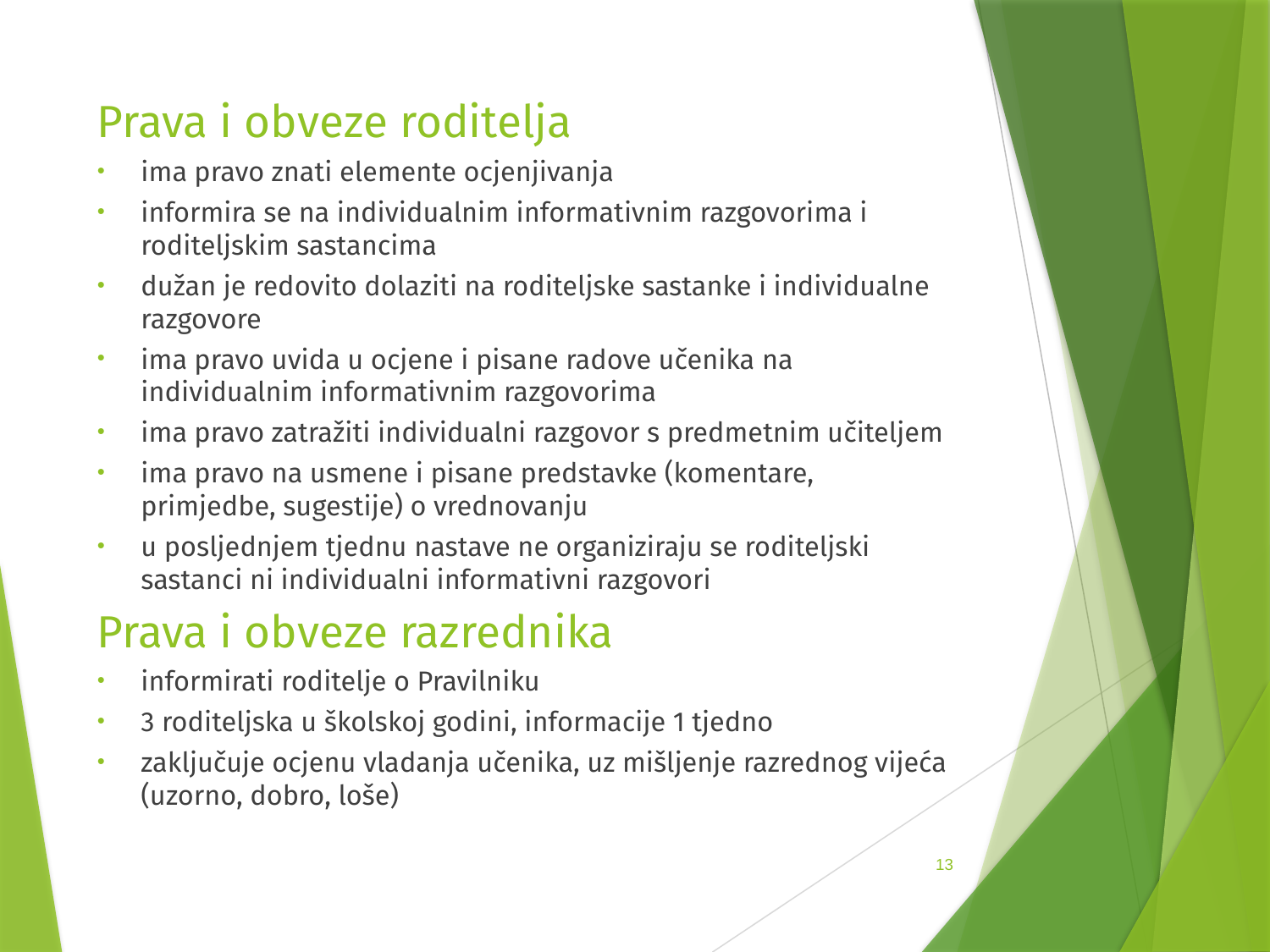

Prava i obveze roditelja
ima pravo znati elemente ocjenjivanja
informira se na individualnim informativnim razgovorima i roditeljskim sastancima
dužan je redovito dolaziti na roditeljske sastanke i individualne razgovore
ima pravo uvida u ocjene i pisane radove učenika na individualnim informativnim razgovorima
ima pravo zatražiti individualni razgovor s predmetnim učiteljem
ima pravo na usmene i pisane predstavke (komentare, primjedbe, sugestije) o vrednovanju
u posljednjem tjednu nastave ne organiziraju se roditeljski sastanci ni individualni informativni razgovori
Prava i obveze razrednika
informirati roditelje o Pravilniku
3 roditeljska u školskoj godini, informacije 1 tjedno
zaključuje ocjenu vladanja učenika, uz mišljenje razrednog vijeća (uzorno, dobro, loše)

13